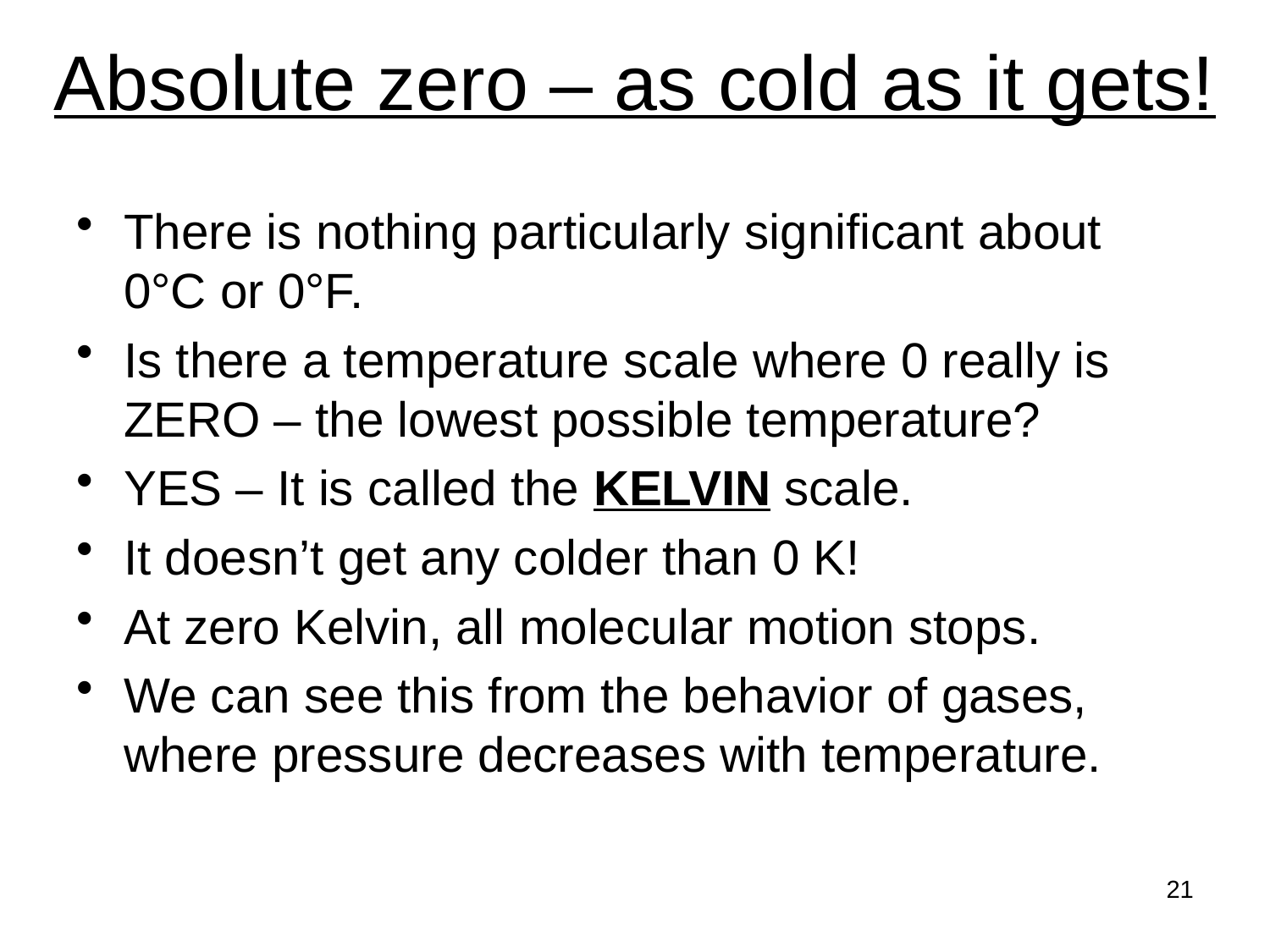

# Absolute zero – as cold as it gets!
There is nothing particularly significant about
0°C or 0°F.
Is there a temperature scale where 0 really is ZERO – the lowest possible temperature?
YES – It is called the KELVIN scale.
It doesn’t get any colder than 0 K!
At zero Kelvin, all molecular motion stops.
We can see this from the behavior of gases,
where pressure decreases with temperature.
21